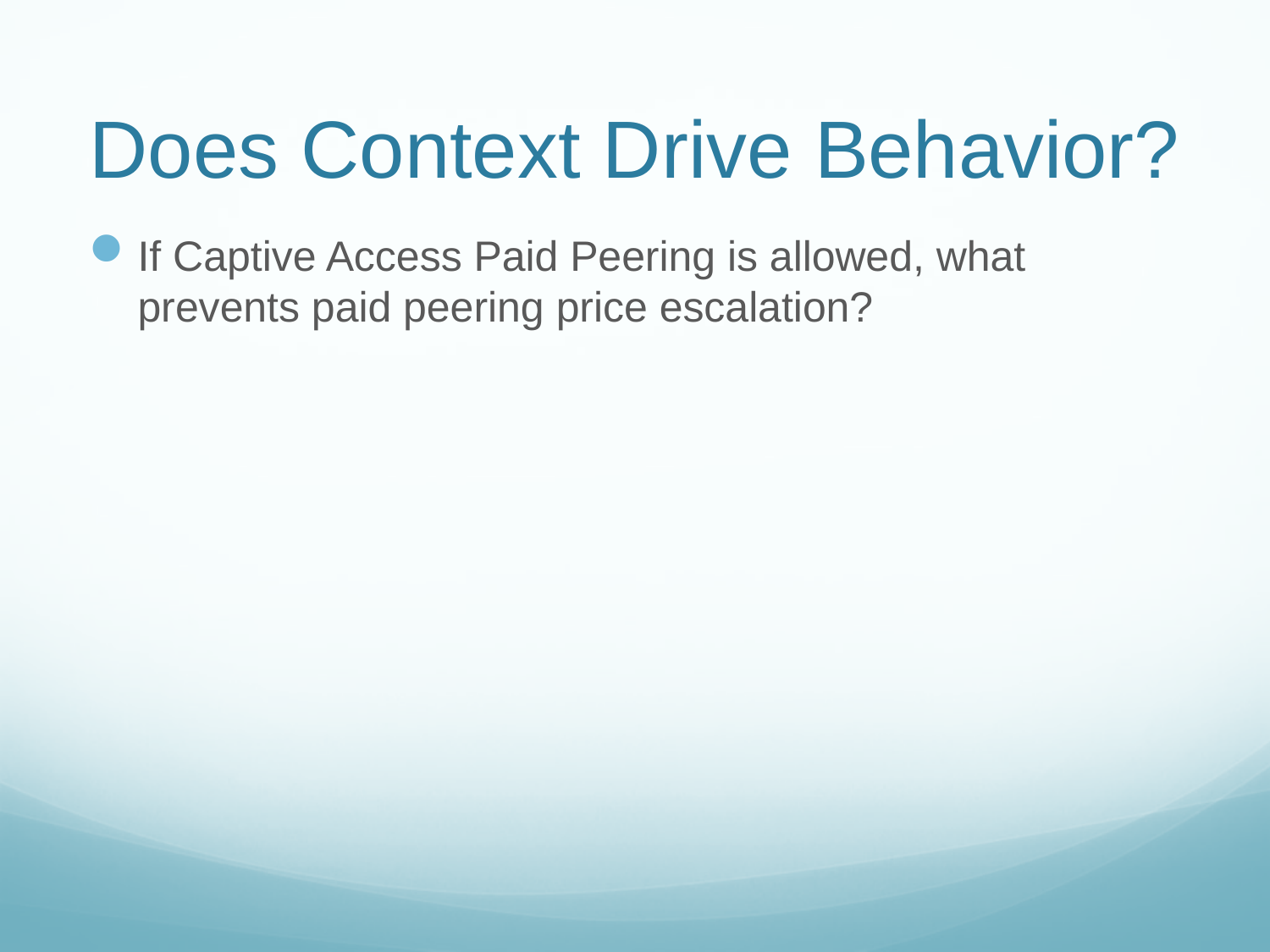

# Does Context Drive Behavior?
If Captive Access Paid Peering is allowed, what prevents paid peering price escalation?